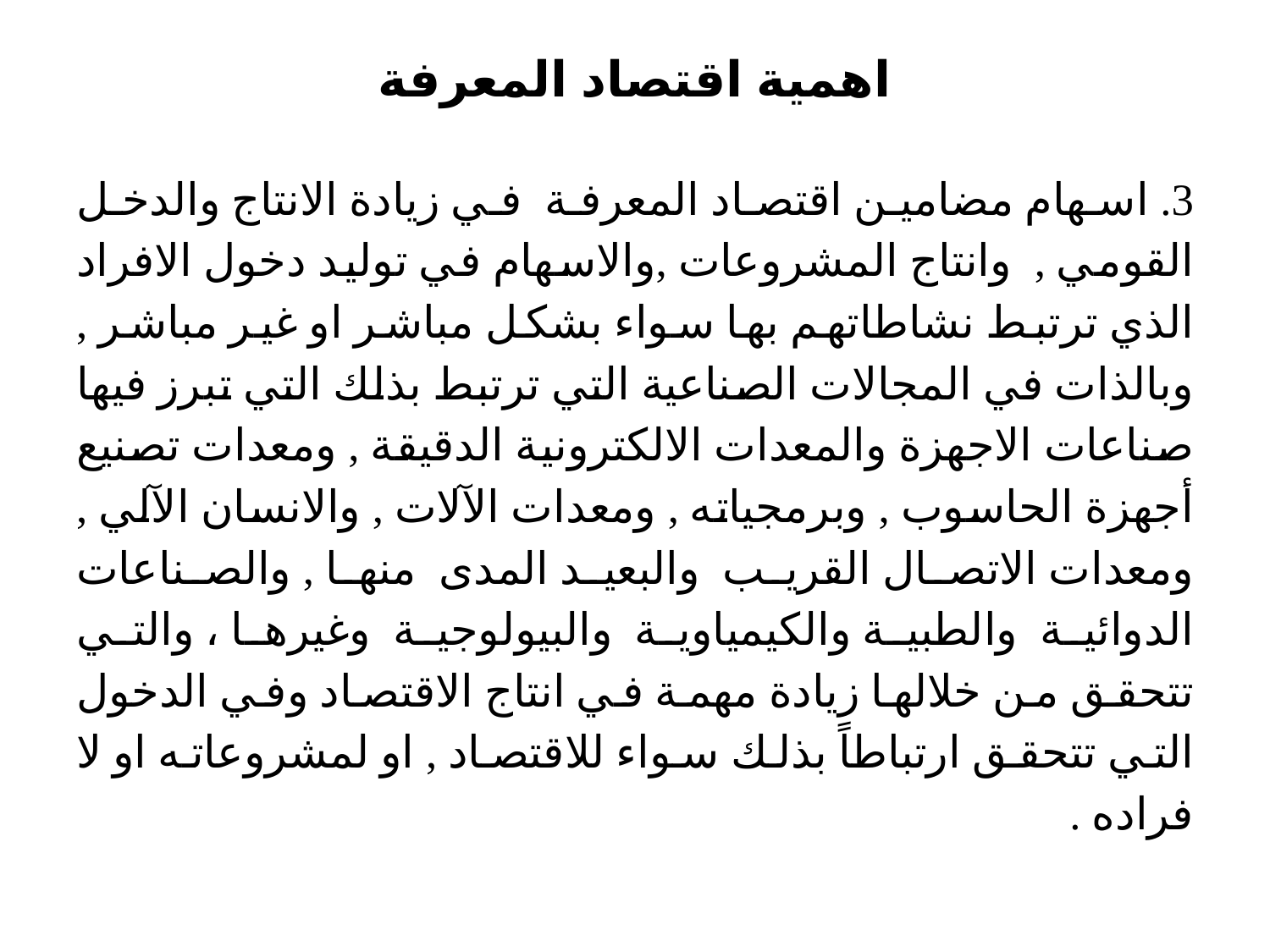

# اهمية اقتصاد المعرفة
3. اسهام مضامين اقتصاد المعرفة  في زيادة الانتاج والدخل القومي ,  وانتاج المشروعات ,والاسهام في توليد دخول الافراد الذي ترتبط نشاطاتهم بها سواء بشكل مباشر او غير مباشر , وبالذات في المجالات الصناعية التي ترتبط بذلك التي تبرز فيها صناعات الاجهزة والمعدات الالكترونية الدقيقة , ومعدات تصنيع أجهزة الحاسوب , وبرمجياته , ومعدات الآلات , والانسان الآلي , ومعدات الاتصال القريب  والبعيد المدى  منها , والصناعات الدوائية  والطبية والكيمياوية  والبيولوجية  وغيرها ، والتي تتحقق من خلالها زيادة مهمة في انتاج الاقتصاد وفي الدخول التي تتحقق ارتباطاً بذلك سواء للاقتصاد , او لمشروعاته او لا فراده .